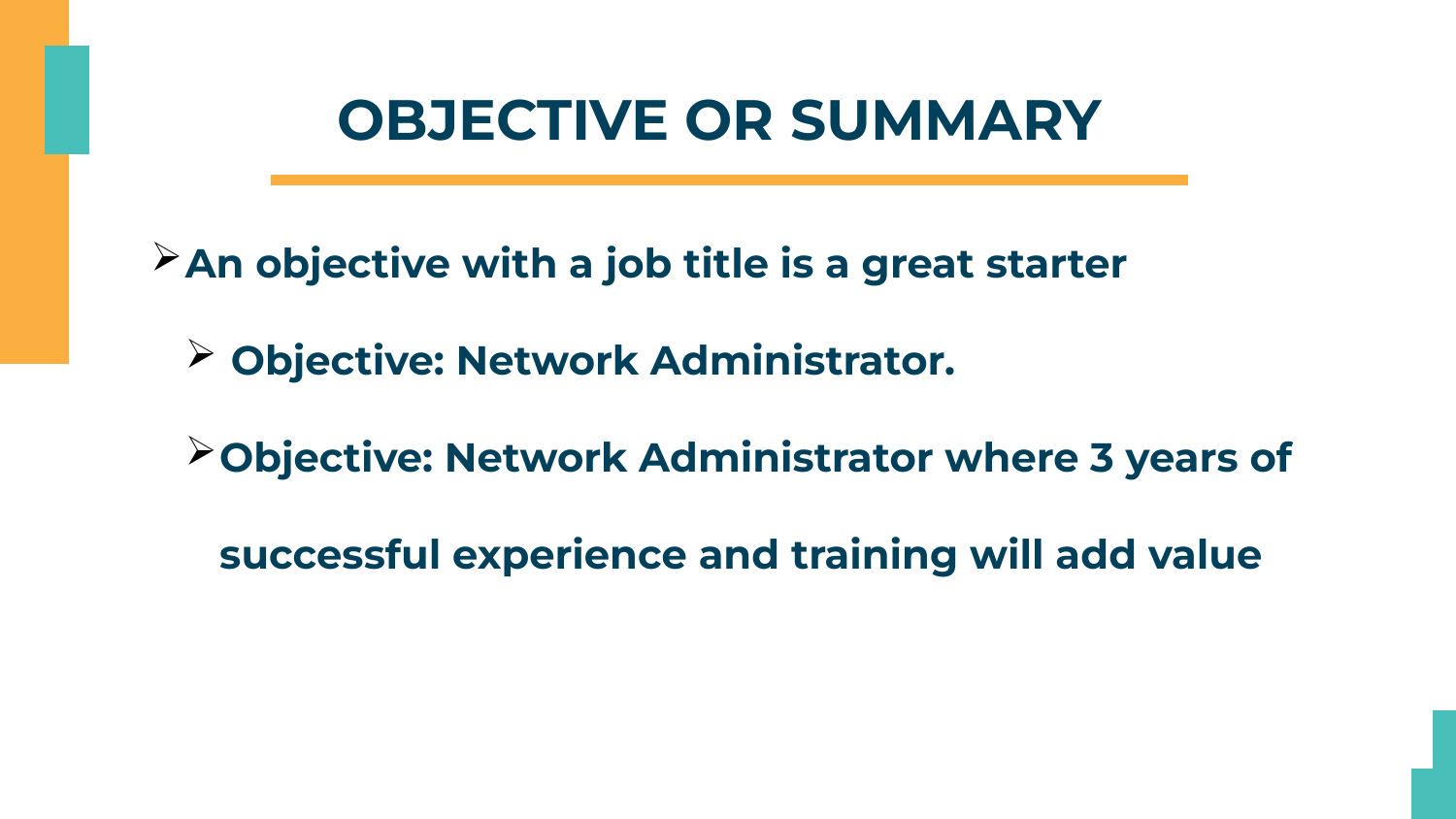

# OBJECTIVE OR SUMMARY
An objective with a job title is a great starter
 Objective: Network Administrator.
Objective: Network Administrator where 3 years of successful experience and training will add value